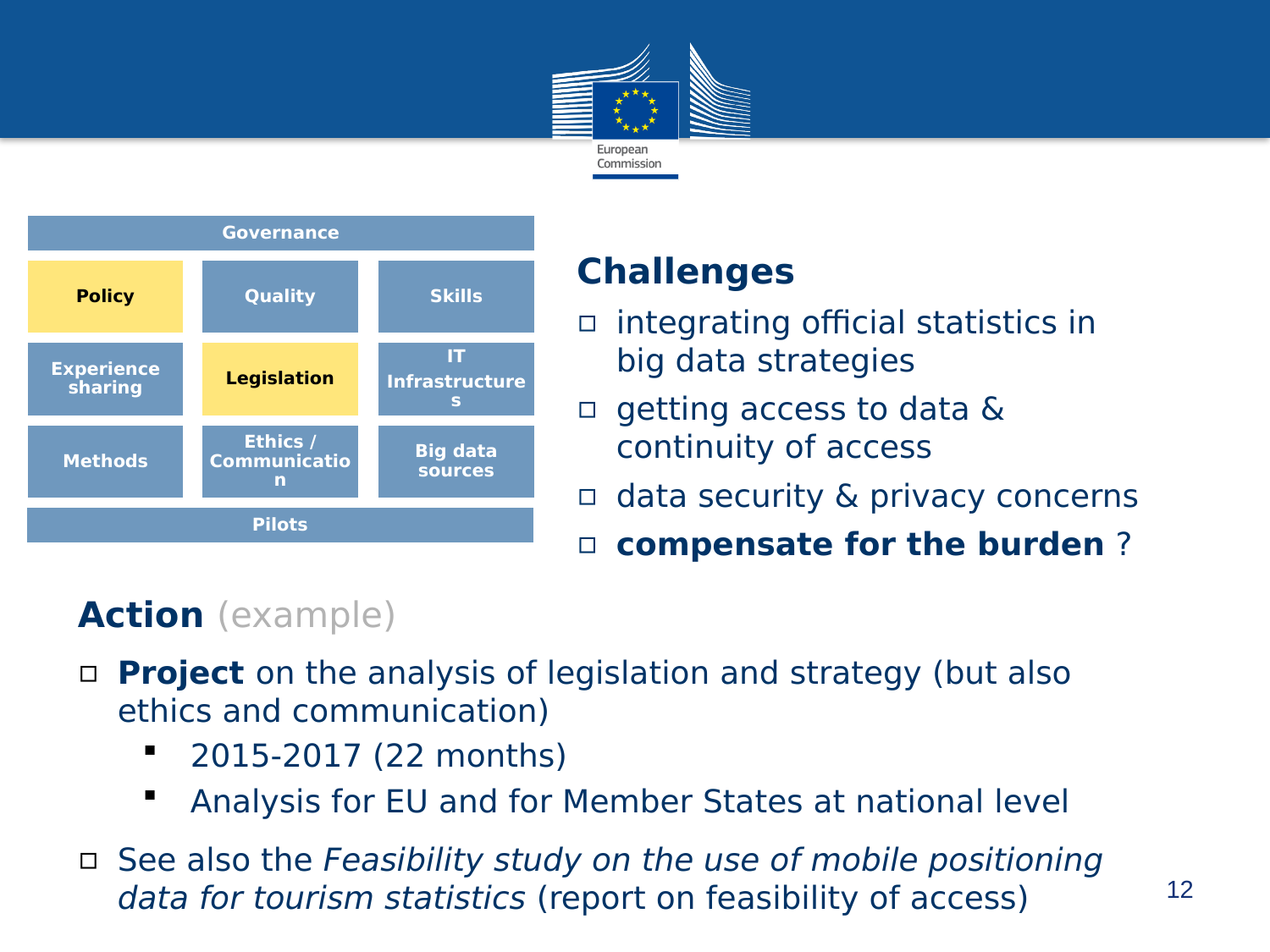

Governance
Policy
Quality
Skills
Experience sharing
Legislation
IT
Infrastructures
Methods
Ethics / Communication
Big data sources
Pilots
Challenges
integrating official statistics in big data strategies
getting access to data & continuity of access
data security & privacy concerns
compensate for the burden ?
Action (example)
Project on the analysis of legislation and strategy (but also ethics and communication)
2015-2017 (22 months)
Analysis for EU and for Member States at national level
See also the Feasibility study on the use of mobile positioning data for tourism statistics (report on feasibility of access)

12